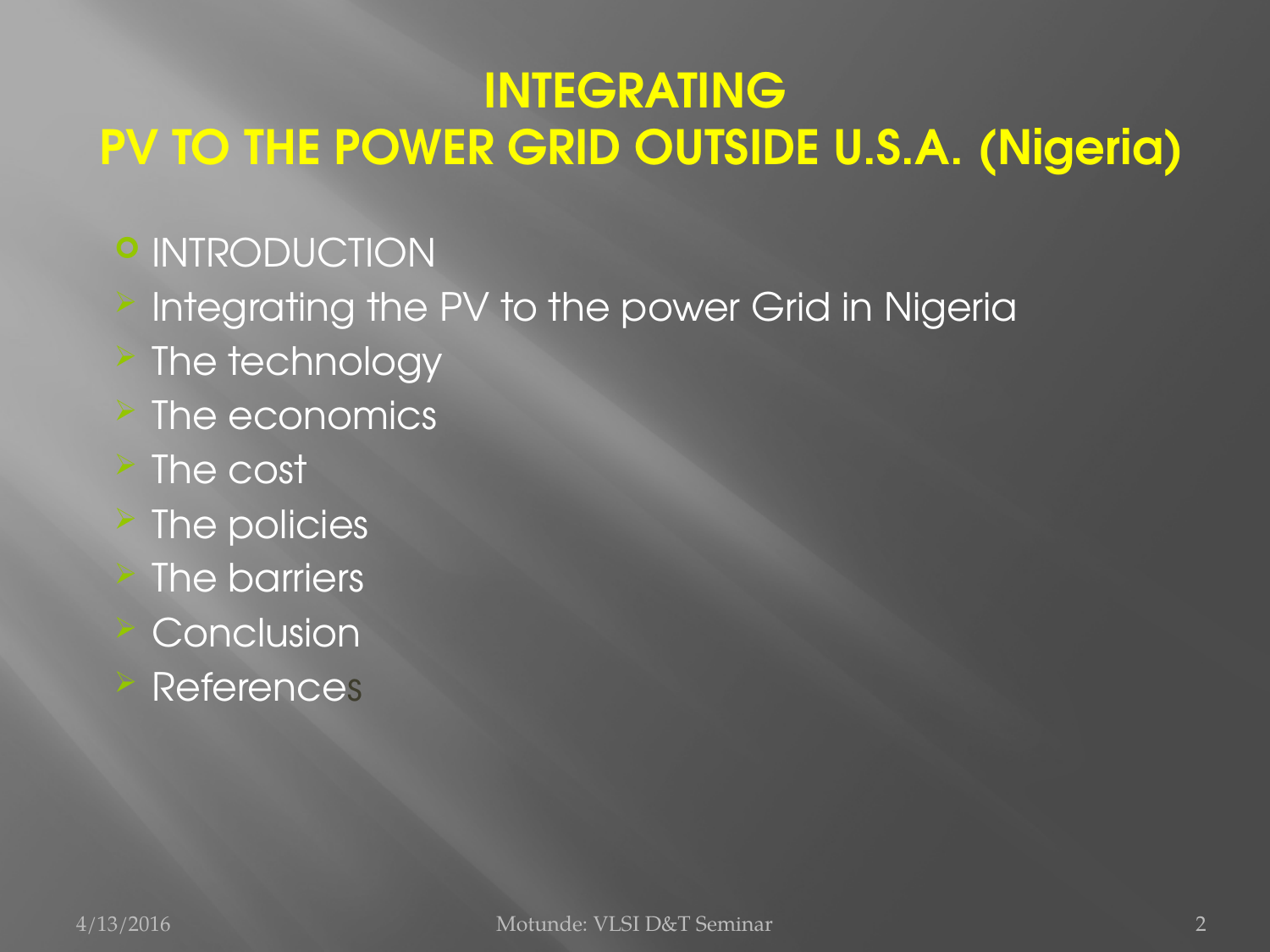

# INTEGRATING PV TO THE POWER GRID OUTSIDE U.S.A. (Nigeria)
INTRODUCTION
Integrating the PV to the power Grid in Nigeria
The technology
The economics
The cost
The policies
The barriers
Conclusion
References

4/13/2016
Motunde: VLSI D&T Seminar
2